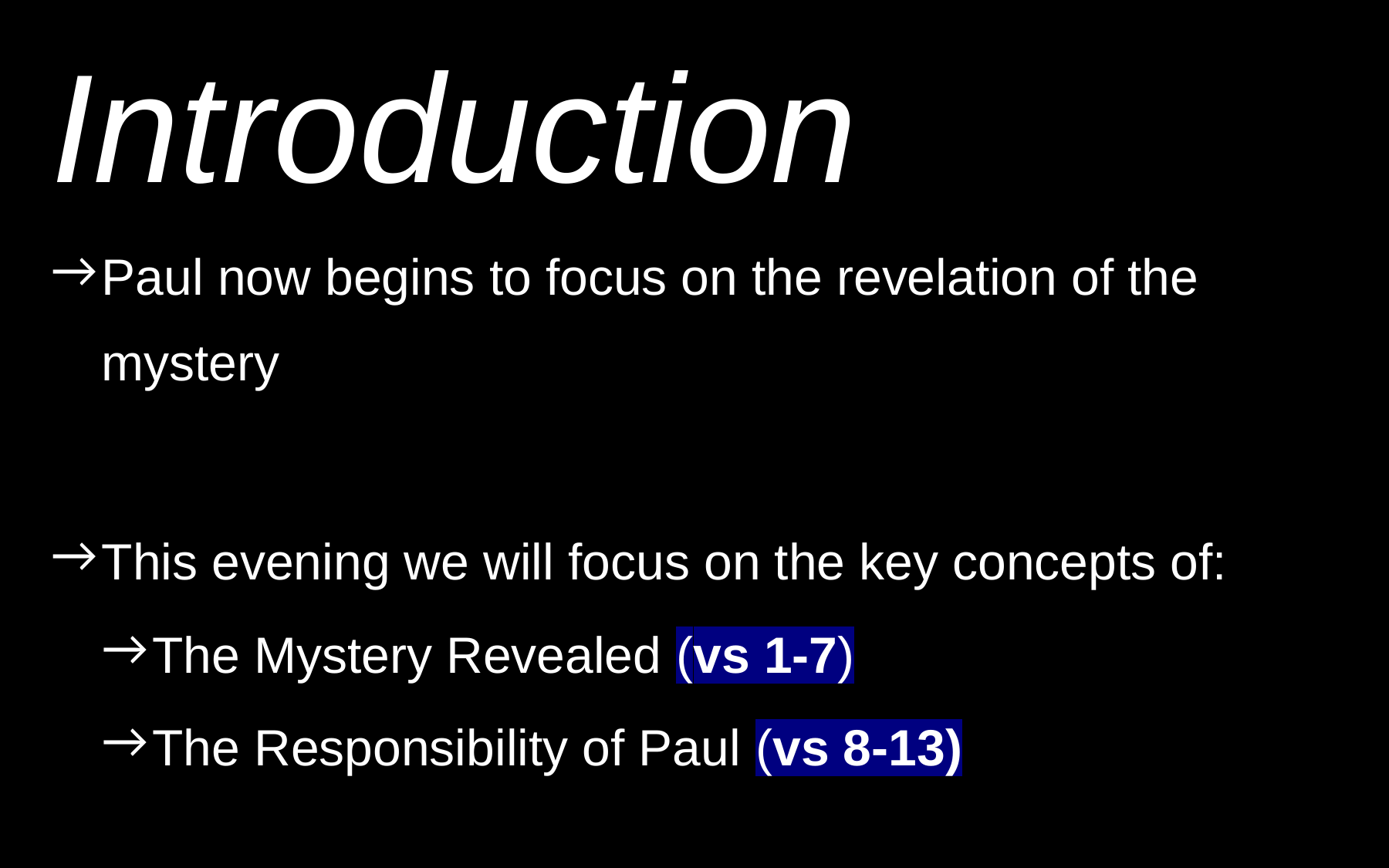

# Introduction
Paul now begins to focus on the revelation of the mystery

This evening we will focus on the key concepts of:
The Mystery Revealed (vs 1-7)
The Responsibility of Paul (vs 8-13)